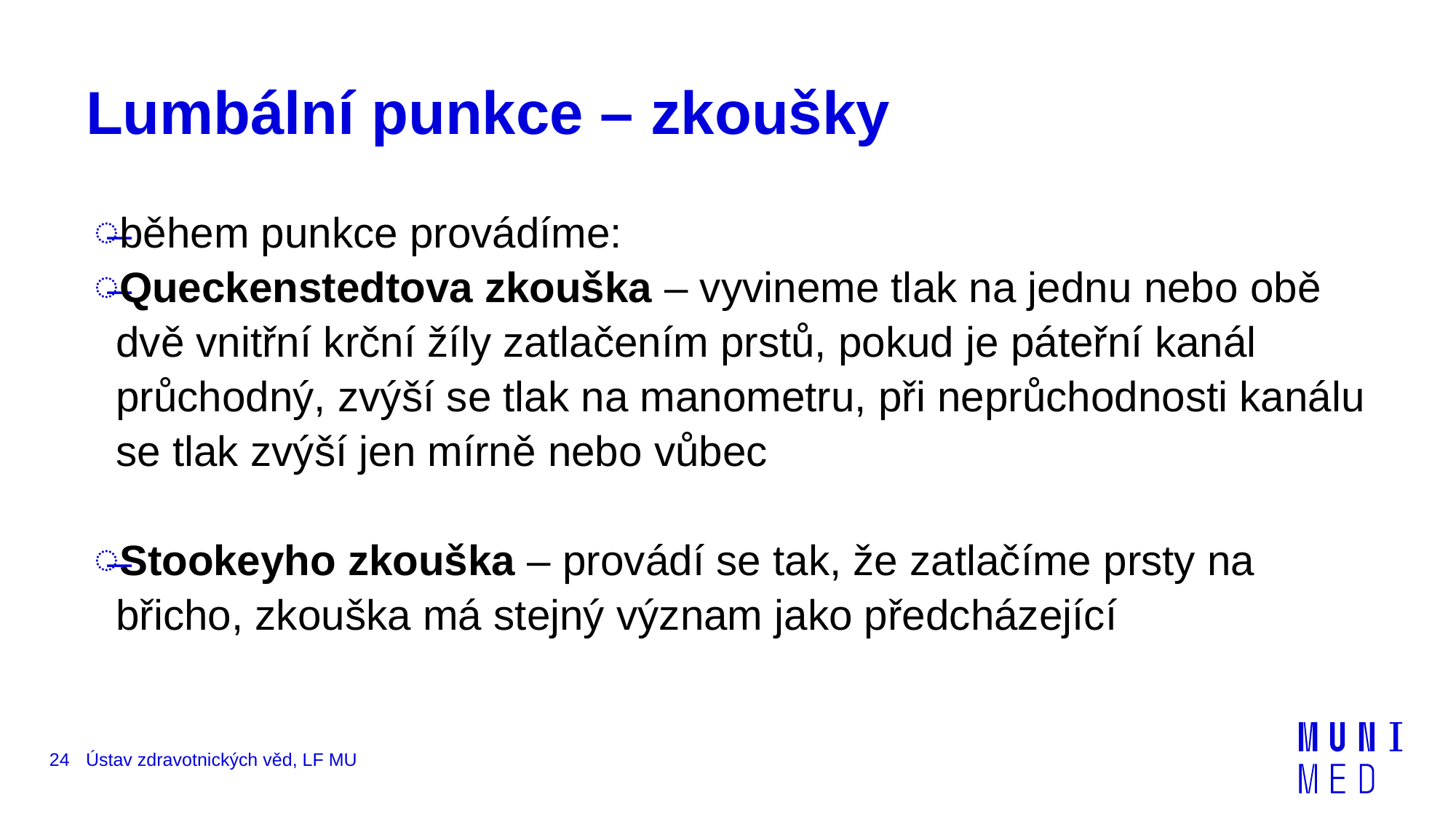

# Lumbální punkce – zkoušky
během punkce provádíme:
Queckenstedtova zkouška – vyvineme tlak na jednu nebo obě dvě vnitřní krční žíly zatlačením prstů, pokud je páteřní kanál průchodný, zvýší se tlak na manometru, při neprůchodnosti kanálu se tlak zvýší jen mírně nebo vůbec

Stookeyho zkouška – provádí se tak, že zatlačíme prsty na břicho, zkouška má stejný význam jako předcházející

24
Ústav zdravotnických věd, LF MU